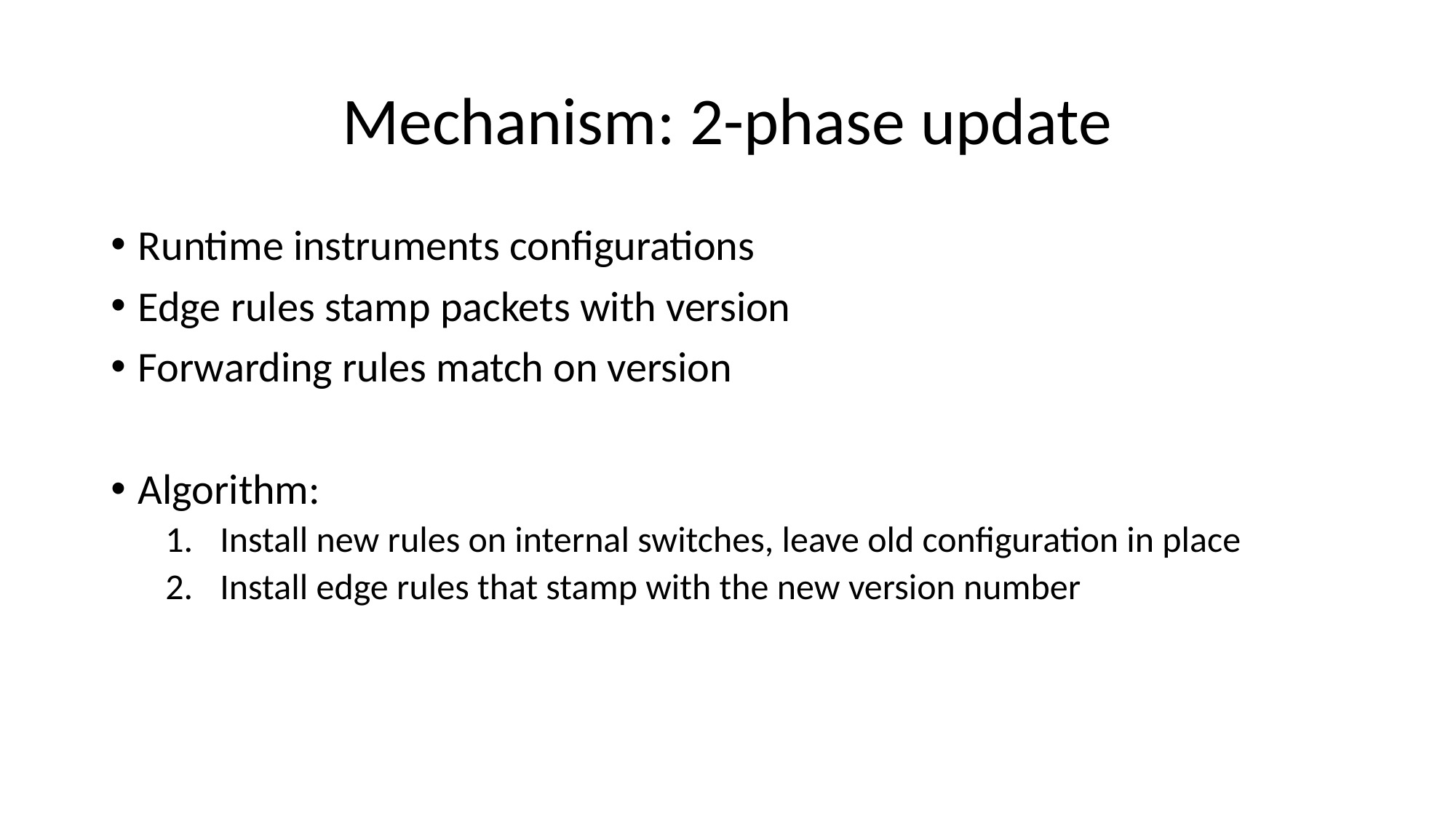

# Mechanism: 2-phase update
Runtime instruments configurations
Edge rules stamp packets with version
Forwarding rules match on version

Algorithm:
Install new rules on internal switches, leave old configuration in place
Install edge rules that stamp with the new version number